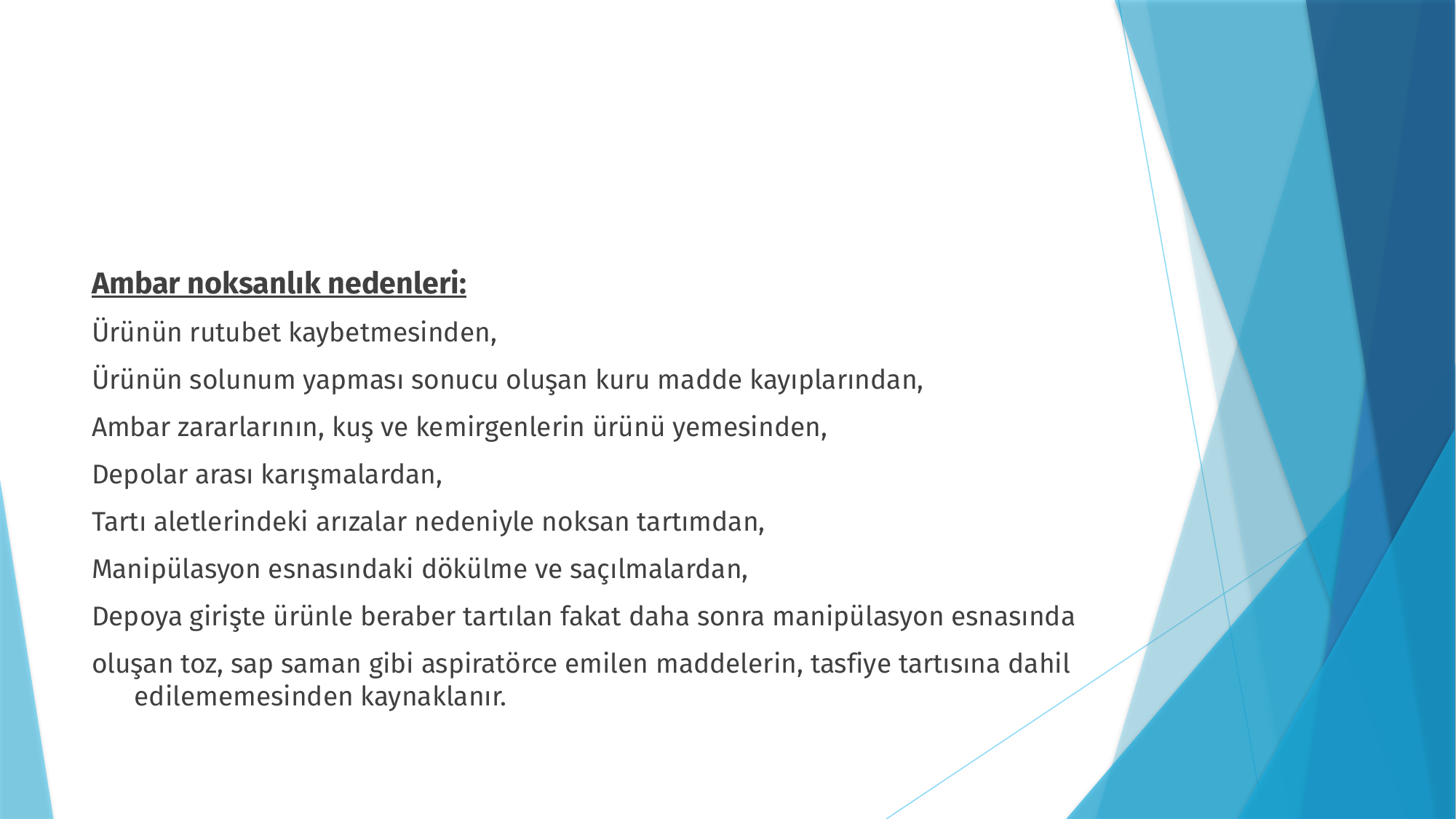

Ambar noksanlık nedenleri:
Ürünün rutubet kaybetmesinden,
Ürünün solunum yapması sonucu oluşan kuru madde kayıplarından,
Ambar zararlarının, kuş ve kemirgenlerin ürünü yemesinden,
Depolar arası karışmalardan,
Tartı aletlerindeki arızalar nedeniyle noksan tartımdan,
Manipülasyon esnasındaki dökülme ve saçılmalardan,
Depoya girişte ürünle beraber tartılan fakat daha sonra manipülasyon esnasında
oluşan toz, sap saman gibi aspiratörce emilen maddelerin, tasfiye tartısına dahil          edilememesinden kaynaklanır.